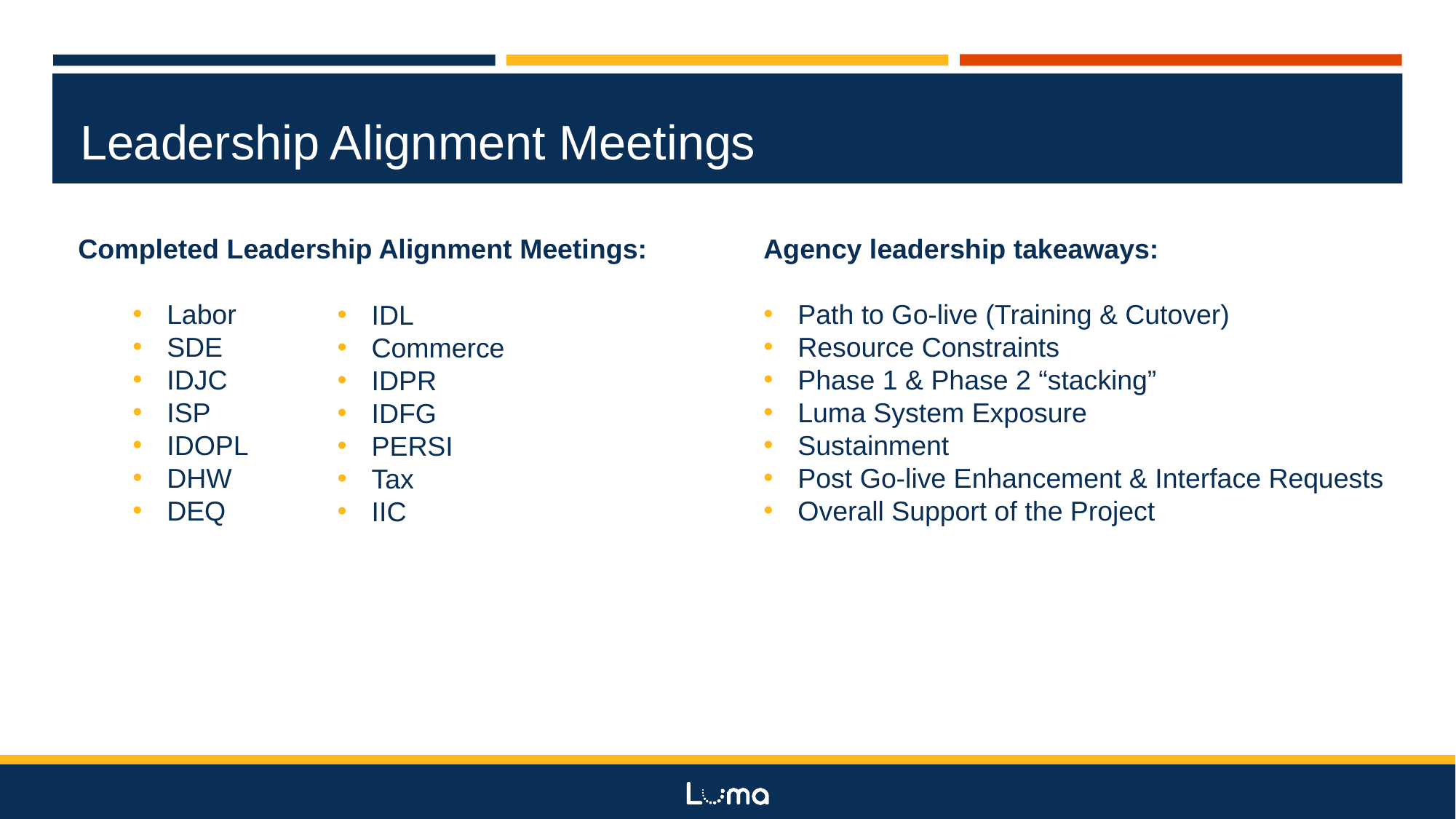

Leadership Alignment Meetings
Completed Leadership Alignment Meetings:

Labor
SDE
IDJC
ISP
IDOPL
DHW
DEQ
Agency leadership takeaways:

Path to Go-live (Training & Cutover)
Resource Constraints
Phase 1 & Phase 2 “stacking”
Luma System Exposure
Sustainment
Post Go-live Enhancement & Interface Requests
Overall Support of the Project
IDL
Commerce
IDPR
IDFG
PERSI
Tax
IIC